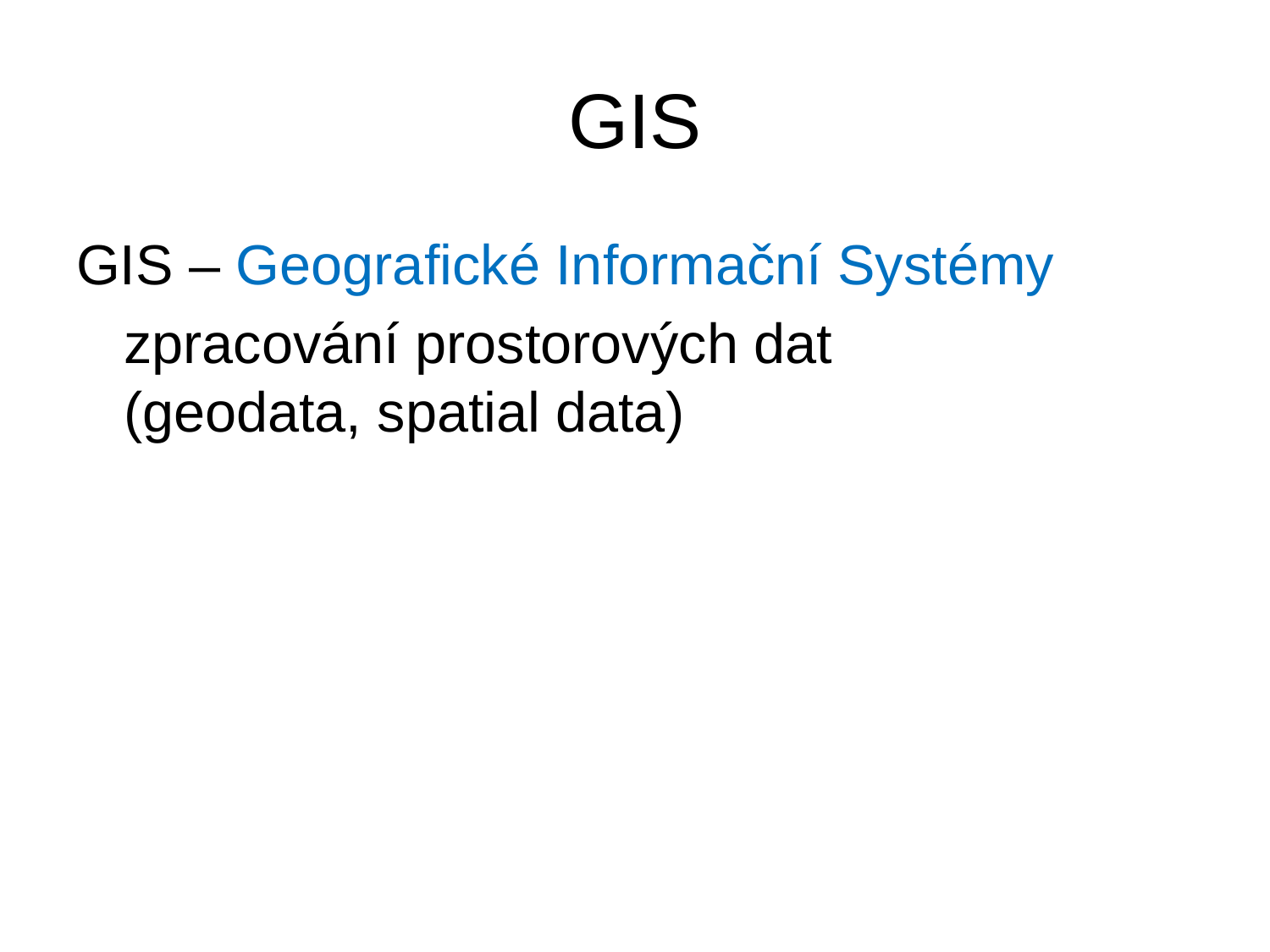

# GIS
GIS – Geografické Informační Systémy
	zpracování prostorových dat
(geodata, spatial data)